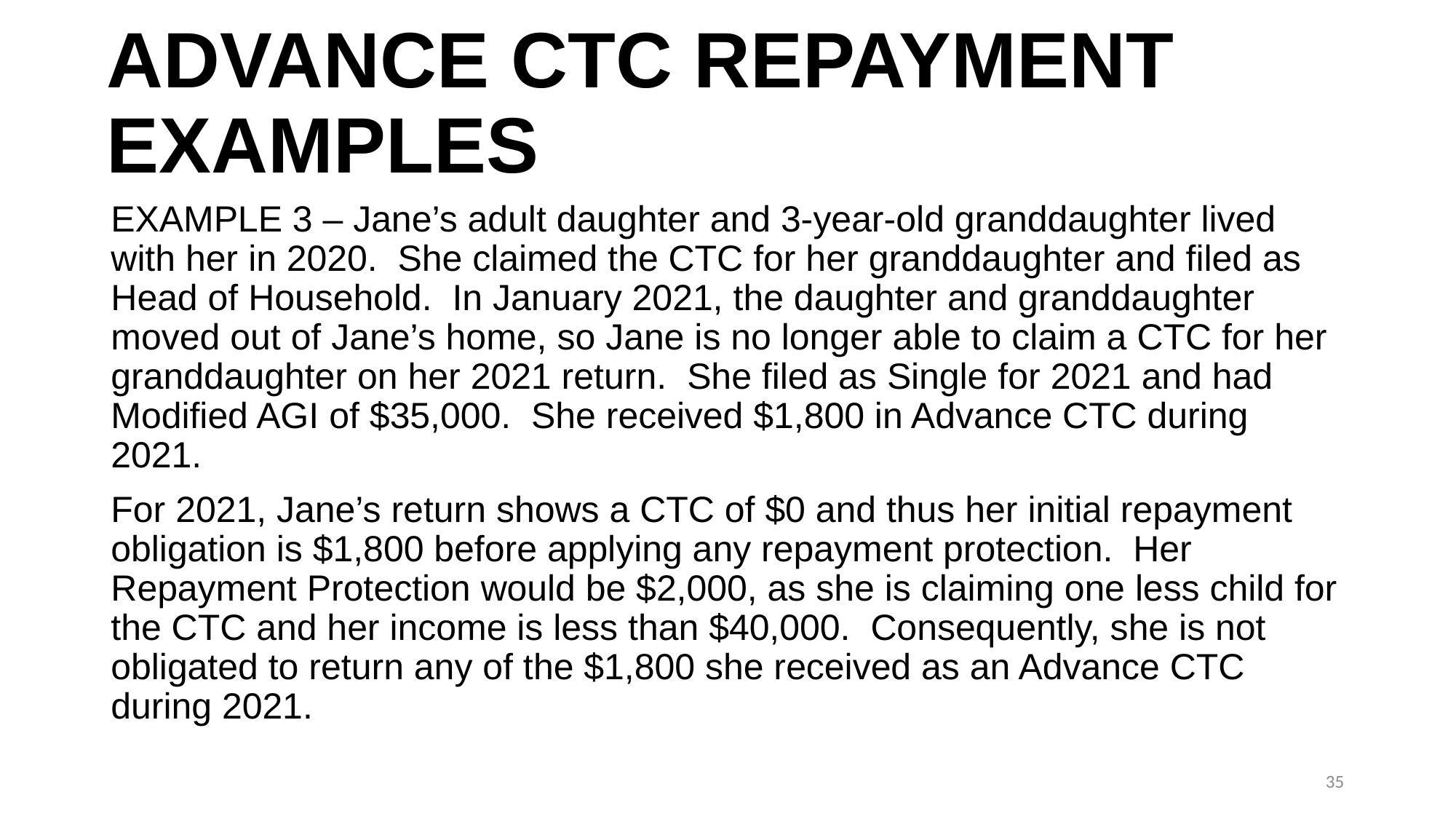

# ADVANCE CTC REPAYMENT EXAMPLES
EXAMPLE 3 – Jane’s adult daughter and 3-year-old granddaughter lived with her in 2020.  She claimed the CTC for her granddaughter and filed as Head of Household.  In January 2021, the daughter and granddaughter moved out of Jane’s home, so Jane is no longer able to claim a CTC for her granddaughter on her 2021 return.  She filed as Single for 2021 and had Modified AGI of $35,000.  She received $1,800 in Advance CTC during 2021.
For 2021, Jane’s return shows a CTC of $0 and thus her initial repayment obligation is $1,800 before applying any repayment protection.  Her Repayment Protection would be $2,000, as she is claiming one less child for the CTC and her income is less than $40,000.  Consequently, she is not obligated to return any of the $1,800 she received as an Advance CTC during 2021.
35